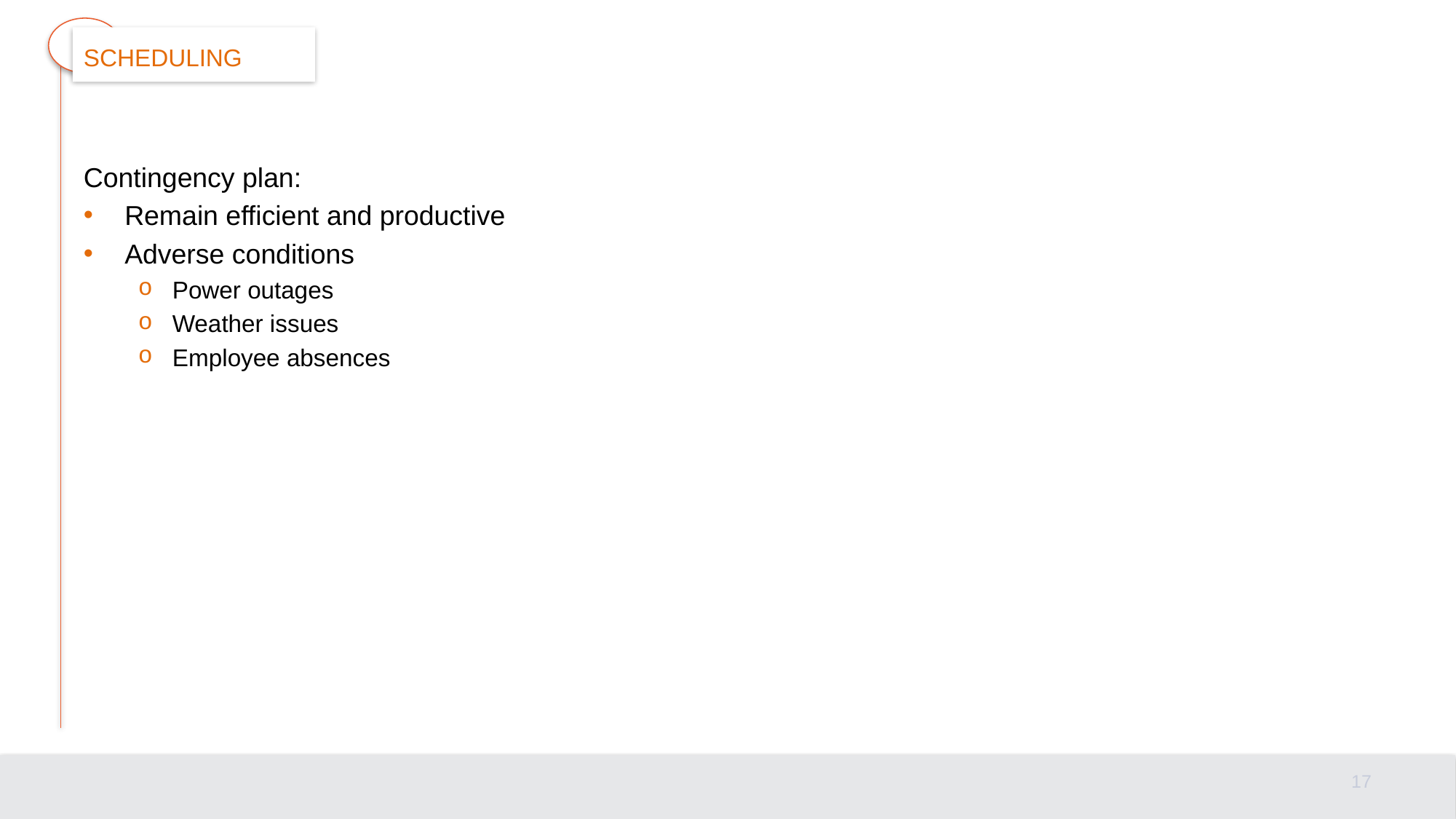

# scheduling
Contingency plan:
Remain efficient and productive
Adverse conditions
Power outages
Weather issues
Employee absences
17